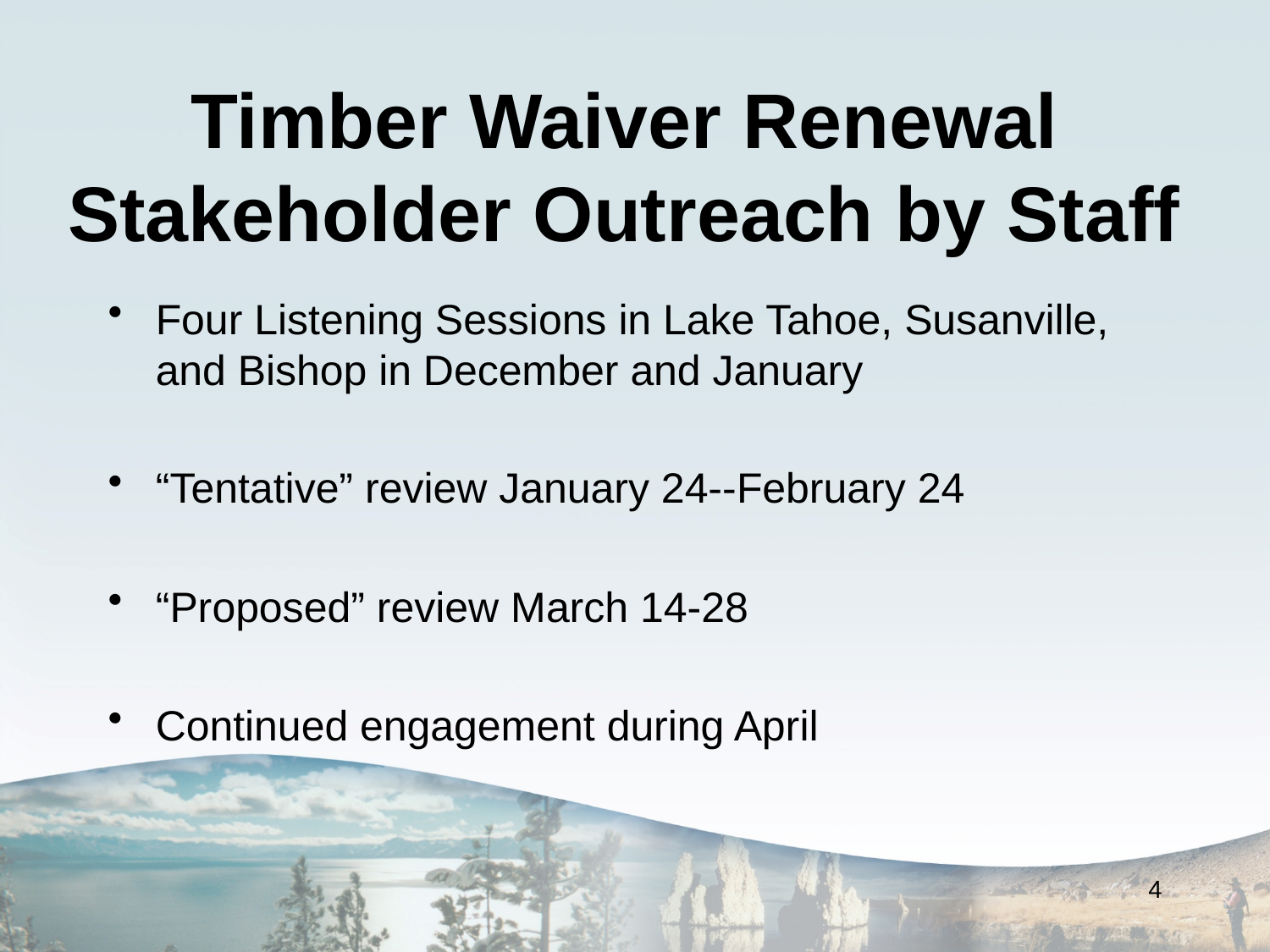

# Timber Waiver Renewal Stakeholder Outreach by Staff
Four Listening Sessions in Lake Tahoe, Susanville, and Bishop in December and January

“Tentative” review January 24--February 24

“Proposed” review March 14-28

Continued engagement during April

4